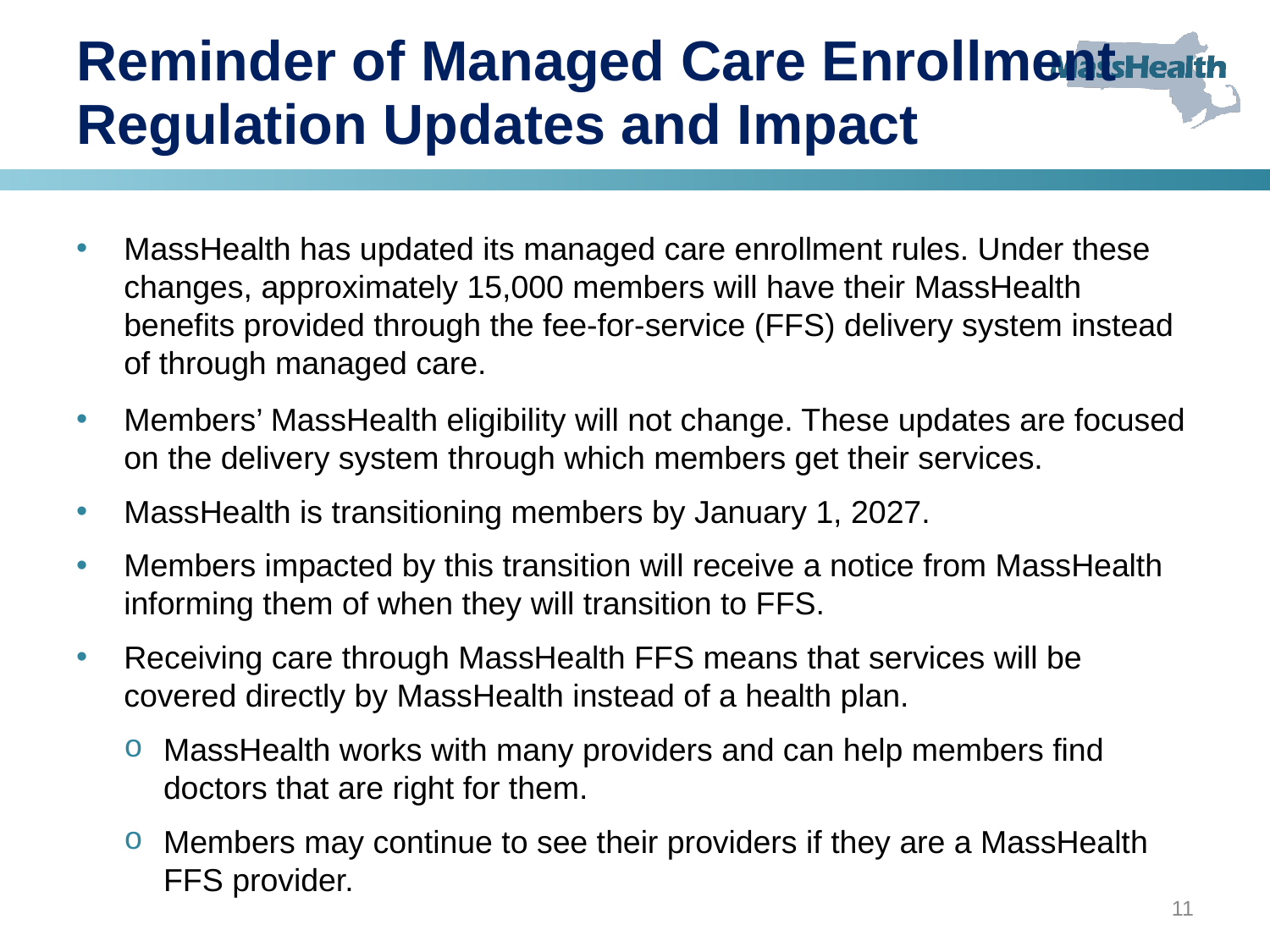

# Reminder of Managed Care Enrollment Regulation Updates and Impact
MassHealth has updated its managed care enrollment rules. Under these changes, approximately 15,000 members will have their MassHealth benefits provided through the fee-for-service (FFS) delivery system instead of through managed care.
Members’ MassHealth eligibility will not change. These updates are focused on the delivery system through which members get their services.
MassHealth is transitioning members by January 1, 2027.
Members impacted by this transition will receive a notice from MassHealth informing them of when they will transition to FFS.
Receiving care through MassHealth FFS means that services will be covered directly by MassHealth instead of a health plan.
MassHealth works with many providers and can help members find doctors that are right for them.
Members may continue to see their providers if they are a MassHealth FFS provider.

11